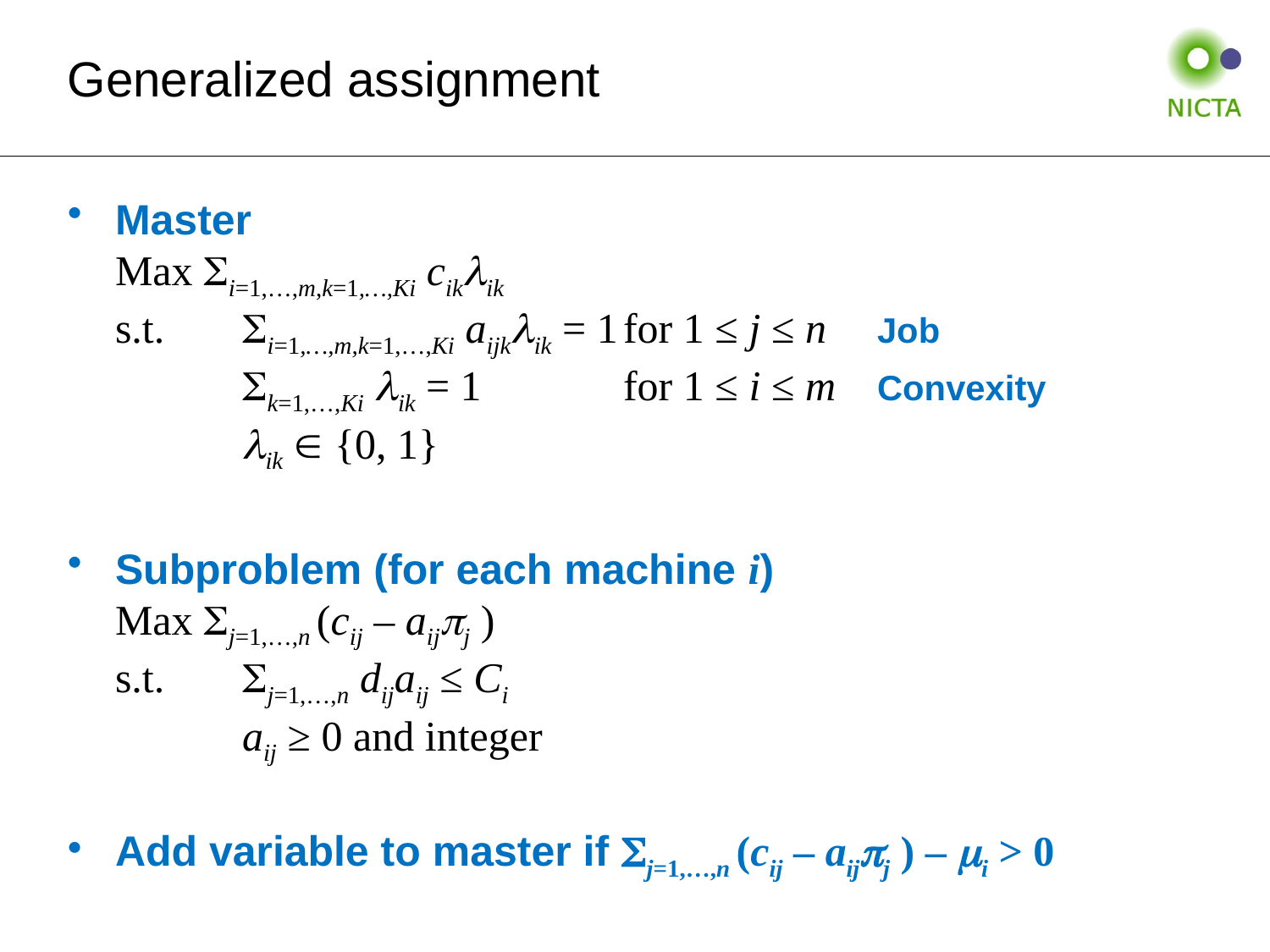

# Generalized assignment
Master
Max Σi=1,…,m,k=1,…,Ki cikλik
s.t.	Σi=1,…,m,k=1,…,Ki aijkλik = 1	for 1 ≤ j ≤ n	Job
	Σk=1,…,Ki λik = 1 		for 1 ≤ i ≤ m	Convexity
	λik ∈ {0, 1}

Subproblem (for each machine i)
Max Σj=1,…,n (cij – aijπj )
s.t. 	Σj=1,…,n dijaij ≤ Ci
	aij ≥ 0 and integer

Add variable to master if Σj=1,…,n (cij – aijπj ) – μi > 0